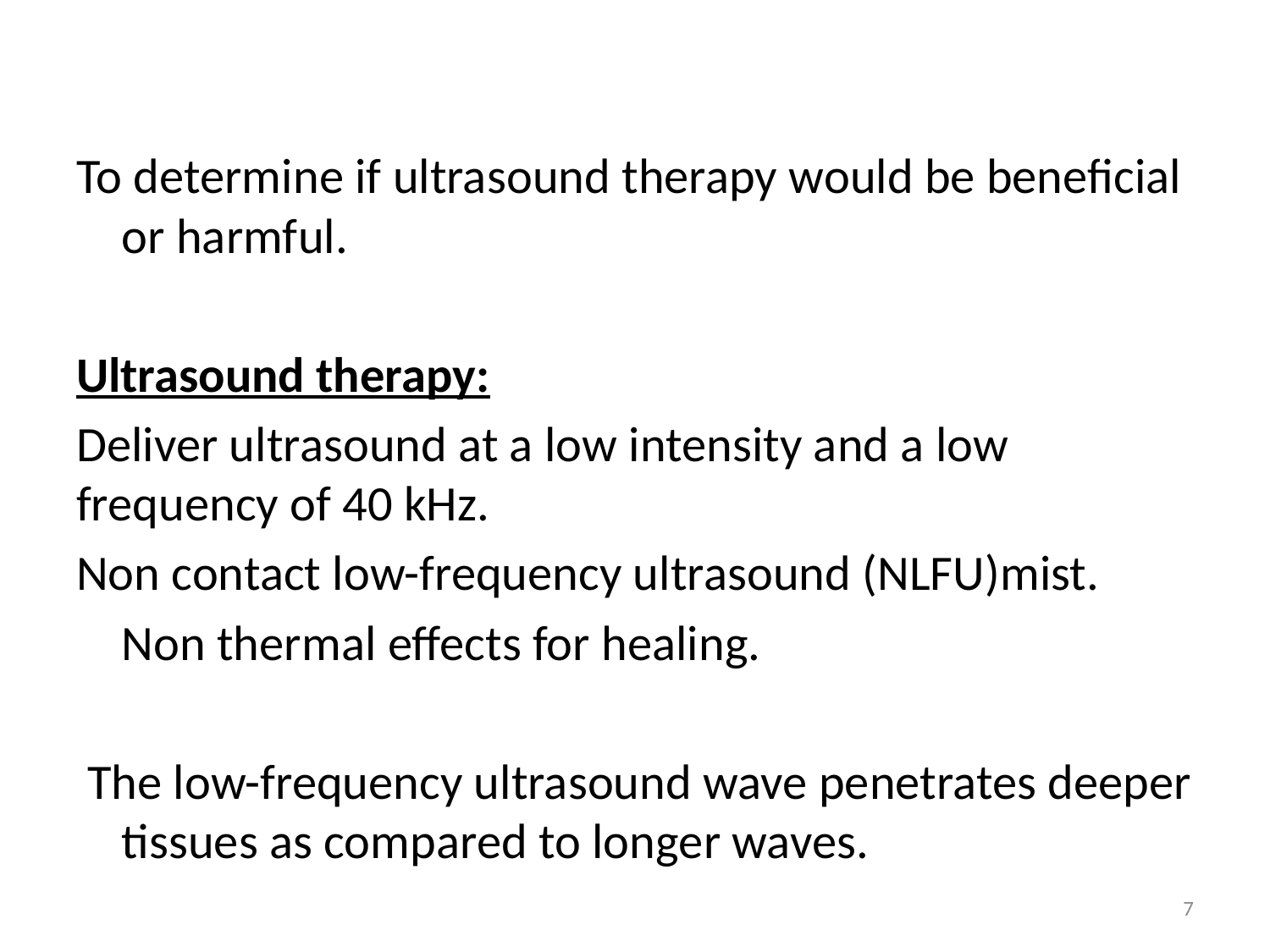

To determine if ultrasound therapy would be beneficial or harmful.

Ultrasound therapy:
Deliver ultrasound at a low intensity and a low frequency of 40 kHz.
Non contact low-frequency ultrasound (NLFU)mist.
		Non thermal effects for healing.

 The low-frequency ultrasound wave penetrates deeper tissues as compared to longer waves.
7